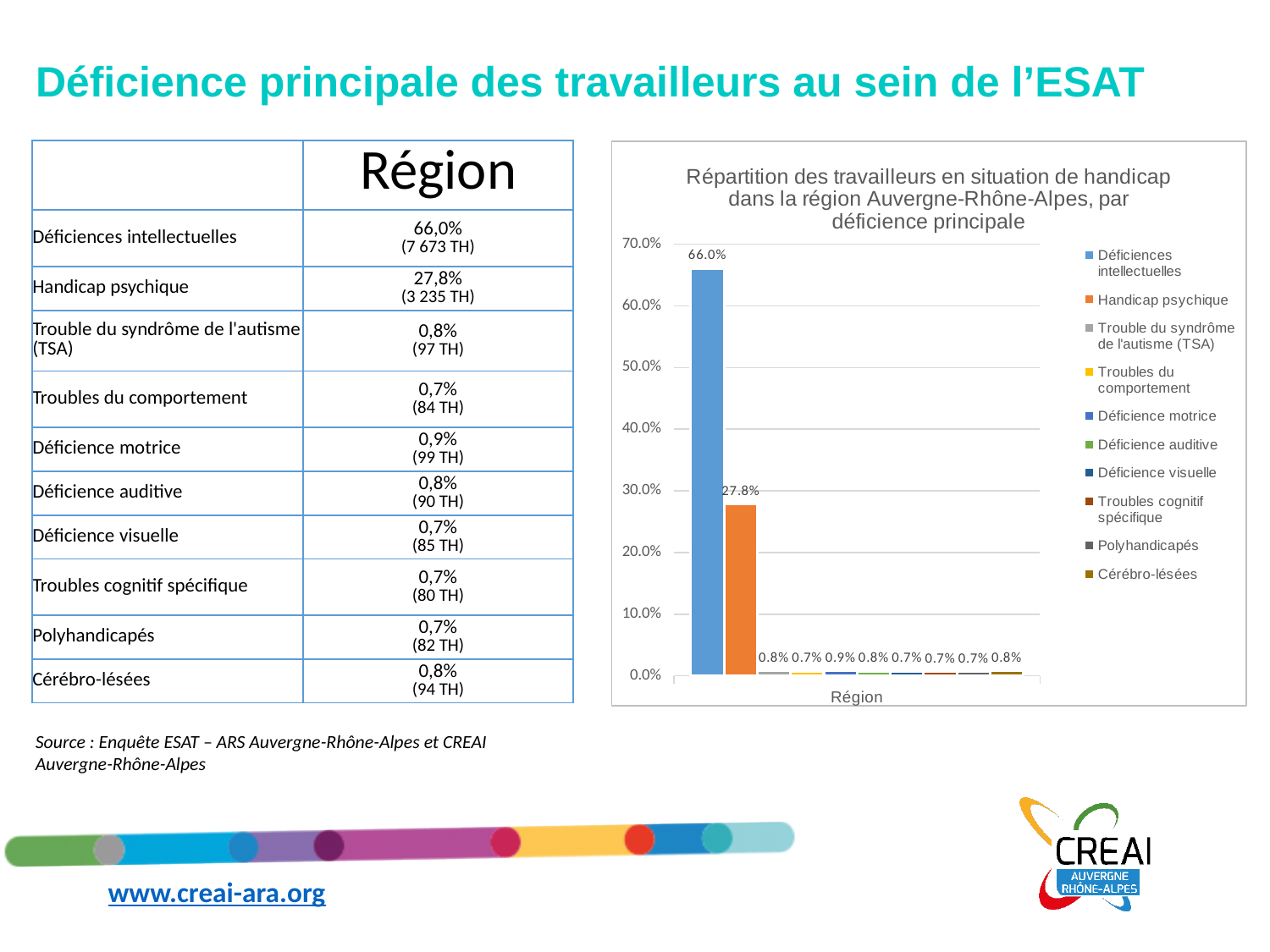

# Déficience principale des travailleurs au sein de l’ESAT
|  | Région |
| --- | --- |
| Déficiences intellectuelles | 66,0% (7 673 TH) |
| Handicap psychique | 27,8% (3 235 TH) |
| Trouble du syndrôme de l'autisme (TSA) | 0,8% (97 TH) |
| Troubles du comportement | 0,7% (84 TH) |
| Déficience motrice | 0,9% (99 TH) |
| Déficience auditive | 0,8% (90 TH) |
| Déficience visuelle | 0,7% (85 TH) |
| Troubles cognitif spécifique | 0,7% (80 TH) |
| Polyhandicapés | 0,7% (82 TH) |
| Cérébro-lésées | 0,8% (94 TH) |

### Chart: Répartition des travailleurs en situation de handicap dans la région Auvergne-Rhône-Alpes, par déficience principale

| Category | Déficiences intellectuelles | Handicap psychique | Trouble du syndrôme de l'autisme (TSA) | Troubles du comportement | Déficience motrice | Déficience auditive | Déficience visuelle | Troubles cognitif spécifique | Polyhandicapés | Cérébro-lésées |
|---|---|---|---|---|---|---|---|---|---|---|
| Région | 0.6603838540321887 | 0.2784232722265255 | 0.00834839487047078 | 0.007229537825974697 | 0.008520526723470178 | 0.0077459333849728895 | 0.007315603752474396 | 0.006885274119975902 | 0.007057405972975299 | 0.008090197090971684 |
Source : Enquête ESAT – ARS Auvergne-Rhône-Alpes et CREAI Auvergne-Rhône-Alpes